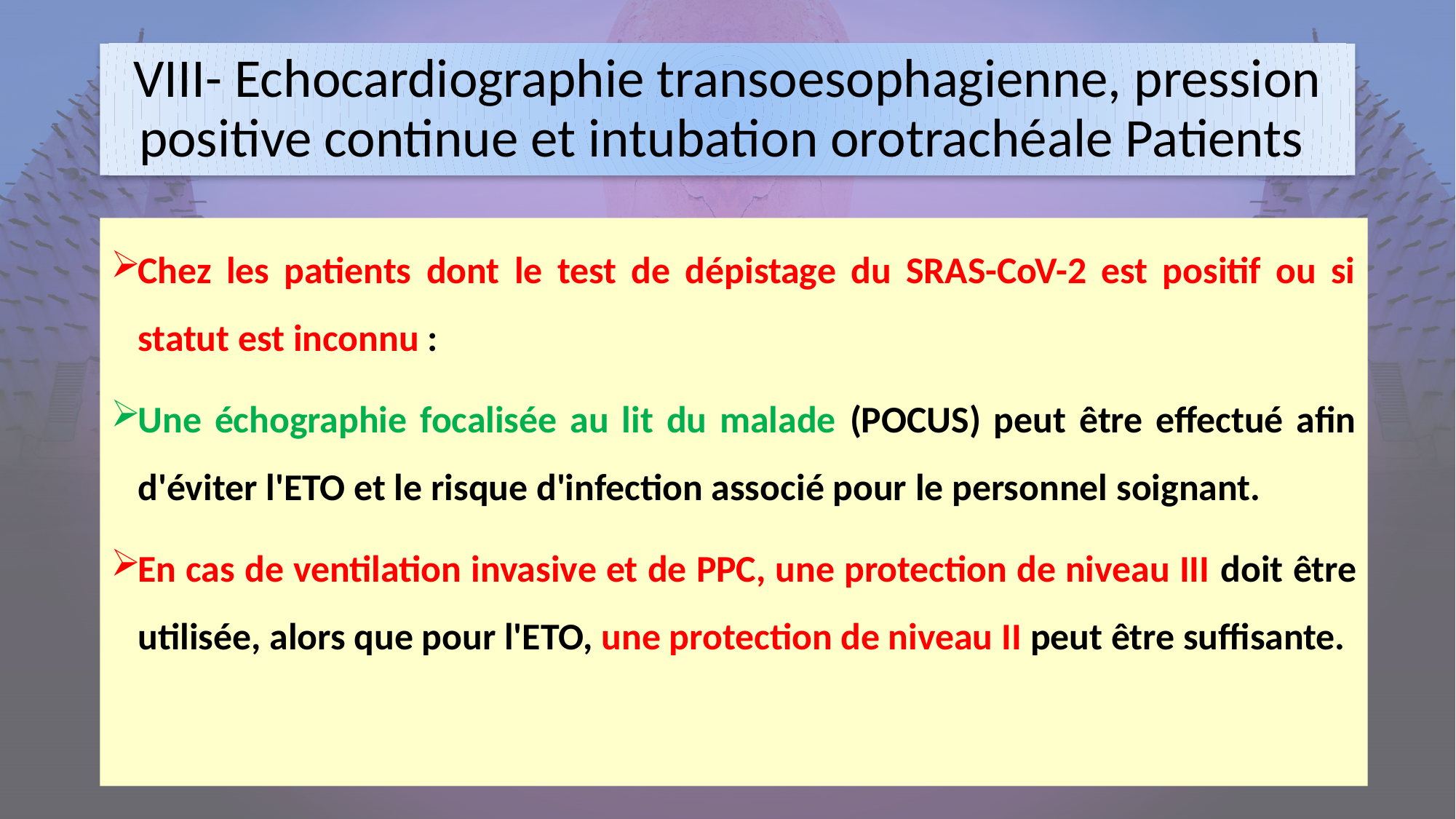

# VIII- Echocardiographie transoesophagienne, pression positive continue et intubation orotrachéale Patients
Chez les patients dont le test de dépistage du SRAS-CoV-2 est positif ou si statut est inconnu :
Une échographie focalisée au lit du malade (POCUS) peut être effectué afin d'éviter l'ETO et le risque d'infection associé pour le personnel soignant.
En cas de ventilation invasive et de PPC, une protection de niveau III doit être utilisée, alors que pour l'ETO, une protection de niveau II peut être suffisante.